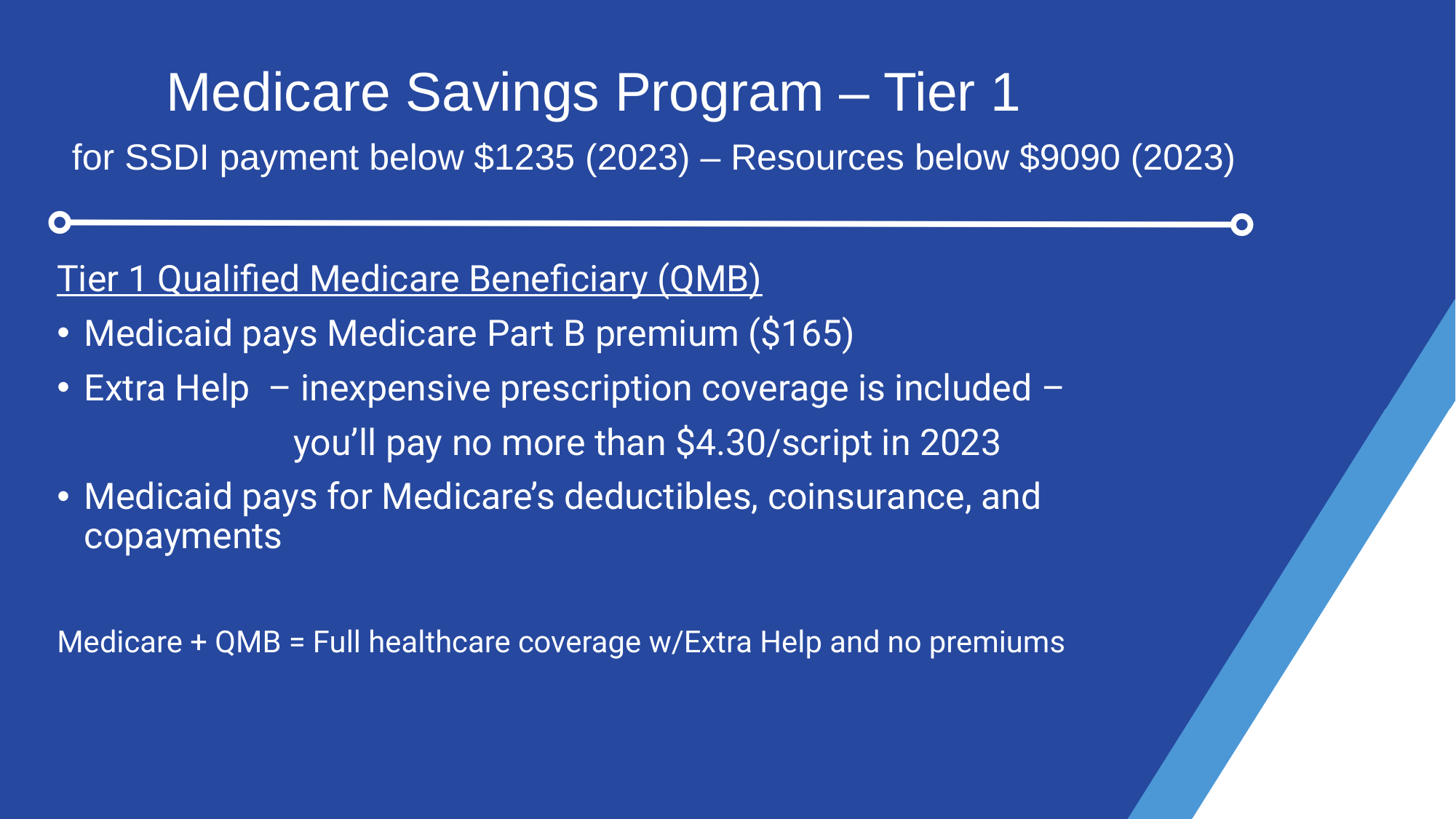

# Medicare Savings Program – Tier 1 for SSDI payment below $1235 (2023) – Resources below $9090 (2023)
Tier 1 Qualified Medicare Beneficiary (QMB)
Medicaid pays Medicare Part B premium ($165)
Extra Help  – inexpensive prescription coverage is included –
                          you’ll pay no more than $4.30/script in 2023
Medicaid pays for Medicare’s deductibles, coinsurance, and copayments

Medicare + QMB = Full healthcare coverage w/Extra Help and no premiums